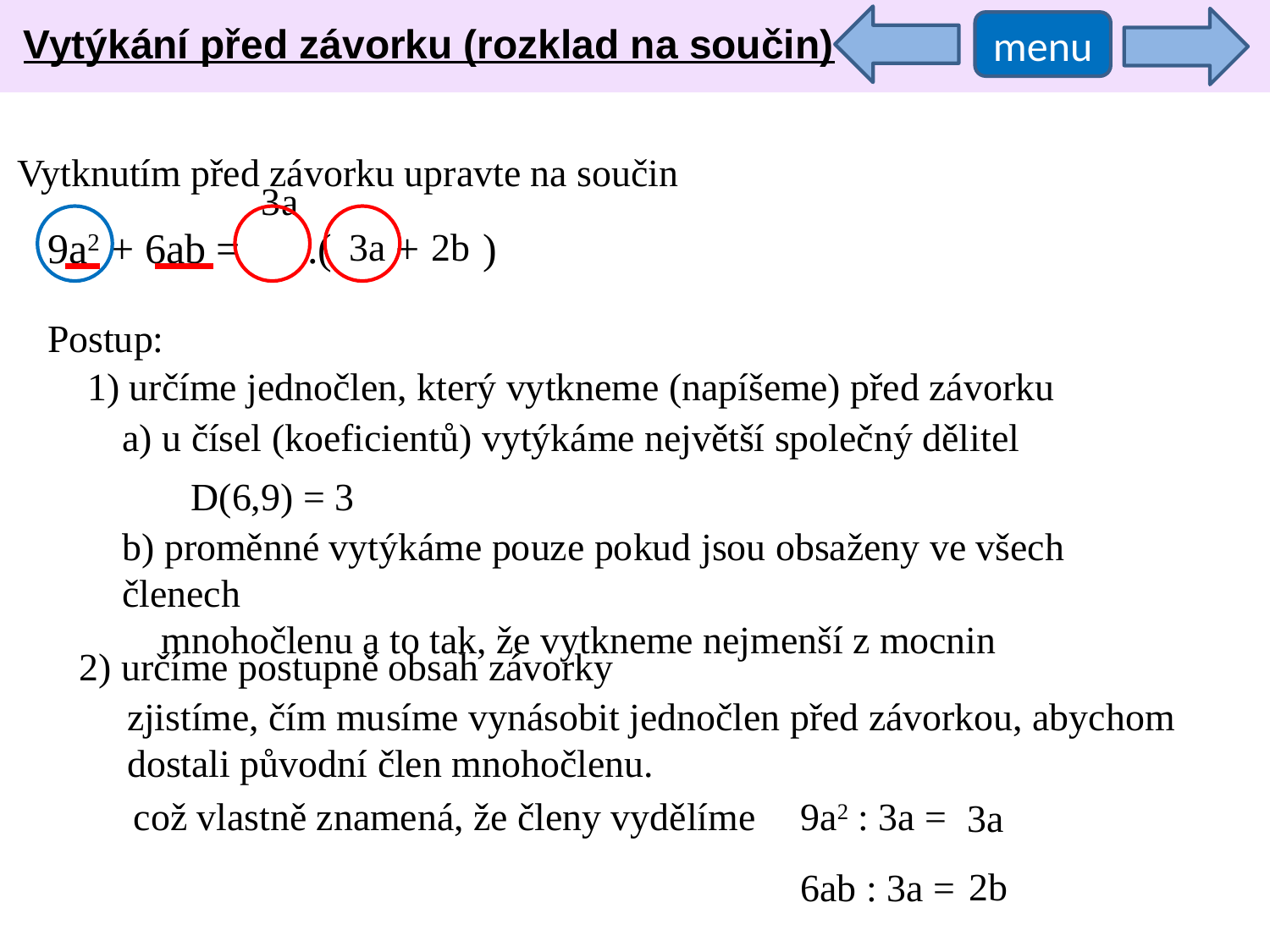

Vytýkání před závorku (rozklad na součin)
menu
Vytknutím před závorku upravte na součin
3
a
9a2 + 6ab =
.(      +      )

3a
2b

Postup:

1) určíme jednočlen, který vytkneme (napíšeme) před závorku

a) u čísel (koeficientů) vytýkáme největší společný dělitel

D(6,9) = 3

b) proměnné vytýkáme pouze pokud jsou obsaženy ve všech členech
    mnohočlenu a to tak, že vytkneme nejmenší z mocnin

2) určíme postupně obsah závorky

                                                                                            , abychom
 dostali původní člen mnohočlenu.

zjistíme, čím musíme vynásobit jednočlen před závorkou

což vlastně znamená, že členy vydělíme
9a2 : 3a =
3a
2b
6ab : 3a =